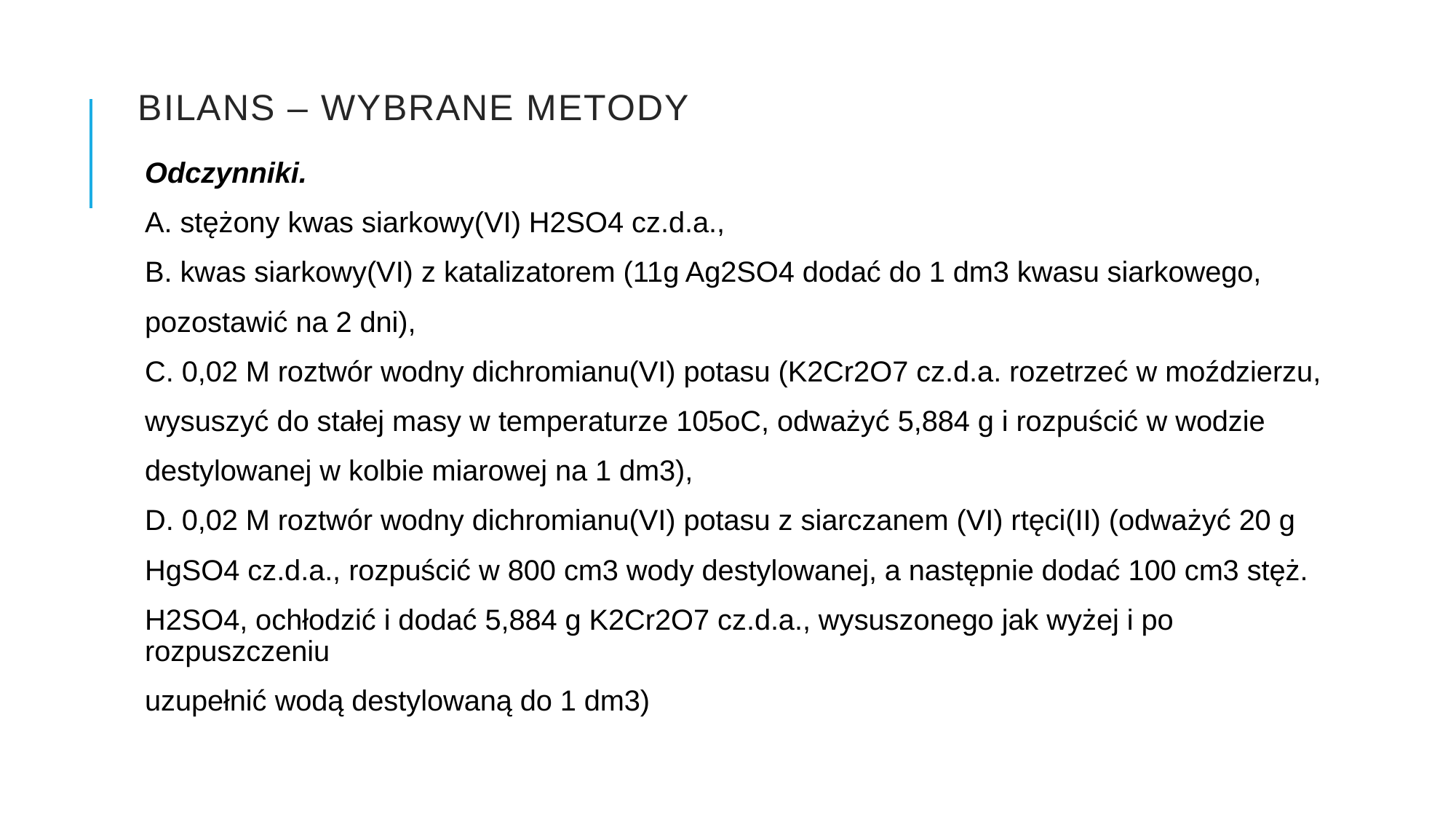

# Bilans – wybrane metody
Odczynniki.
A. stężony kwas siarkowy(VI) H2SO4 cz.d.a.,
B. kwas siarkowy(VI) z katalizatorem (11g Ag2SO4 dodać do 1 dm3 kwasu siarkowego,
pozostawić na 2 dni),
C. 0,02 M roztwór wodny dichromianu(VI) potasu (K2Cr2O7 cz.d.a. rozetrzeć w moździerzu,
wysuszyć do stałej masy w temperaturze 105oC, odważyć 5,884 g i rozpuścić w wodzie
destylowanej w kolbie miarowej na 1 dm3),
D. 0,02 M roztwór wodny dichromianu(VI) potasu z siarczanem (VI) rtęci(II) (odważyć 20 g
HgSO4 cz.d.a., rozpuścić w 800 cm3 wody destylowanej, a następnie dodać 100 cm3 stęż.
H2SO4, ochłodzić i dodać 5,884 g K2Cr2O7 cz.d.a., wysuszonego jak wyżej i po rozpuszczeniu
uzupełnić wodą destylowaną do 1 dm3)